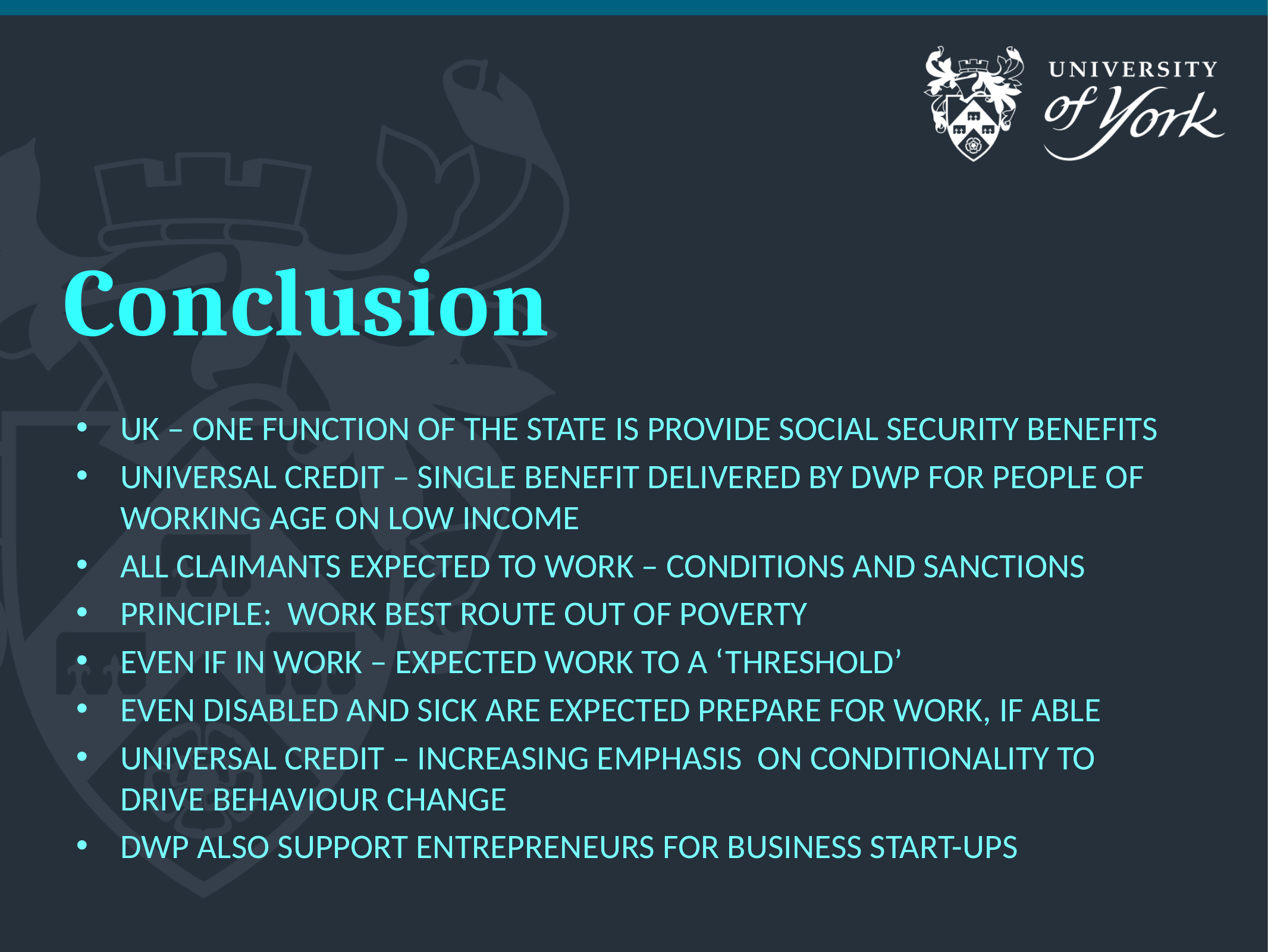

# Conclusion
UK – one function of the state is provide social security benefits
Universal credit – single benefit delivered by dwp for people of working age on low income
All claimants expected to work – conditions and sanctions
Principle:  work best route out of poverty
Even if in work – expected work to a ‘threshold’
Even disabled and sick are expected prepare for work, if able
Universal credit – increasing emphasis  on conditionality to drive behaviour change
Dwp also Support entrepreneurs for business start-ups